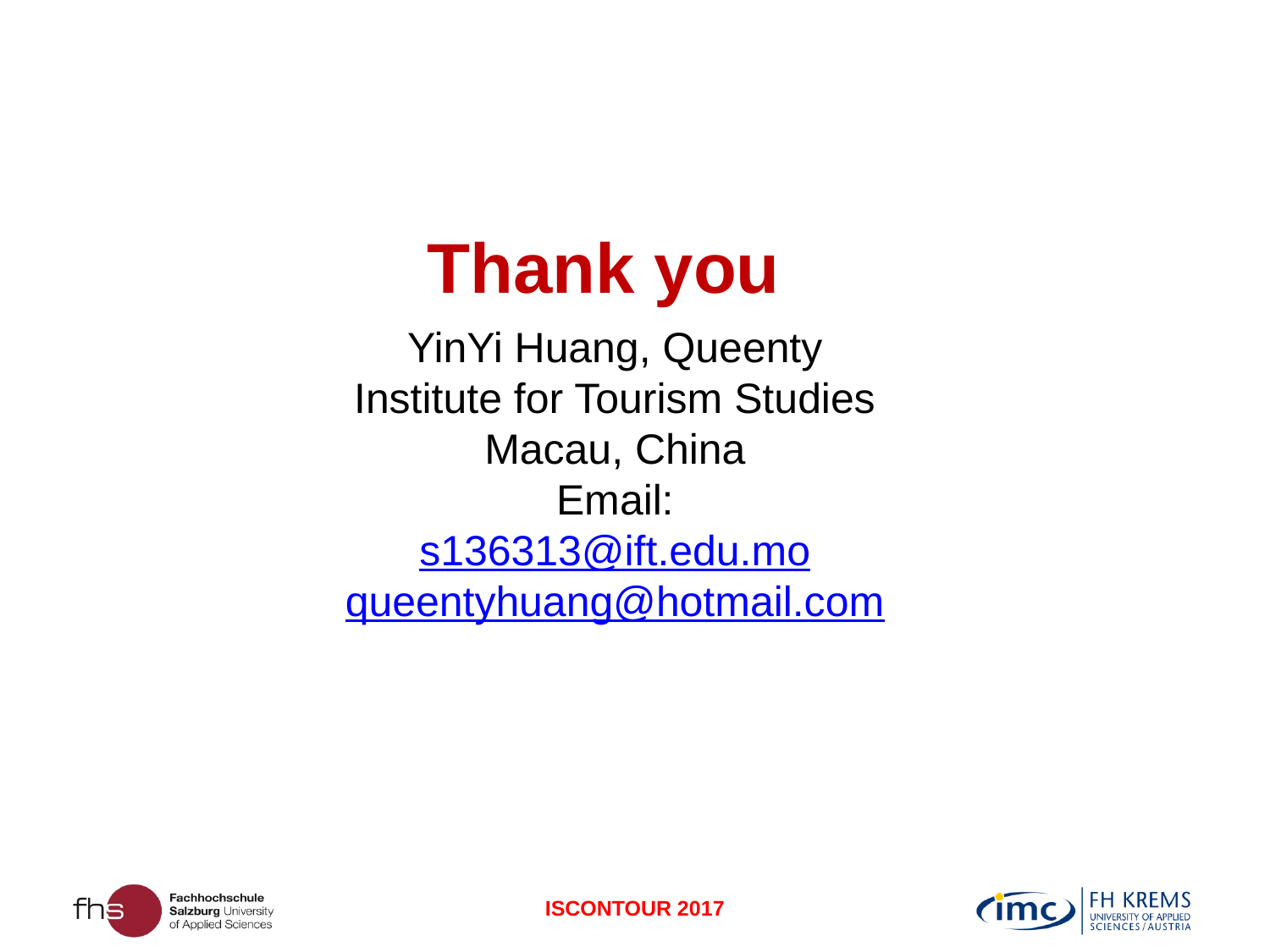

Thank you
YinYi Huang, Queenty
Institute for Tourism Studies
Macau, China
Email:
s136313@ift.edu.mo
queentyhuang@hotmail.com